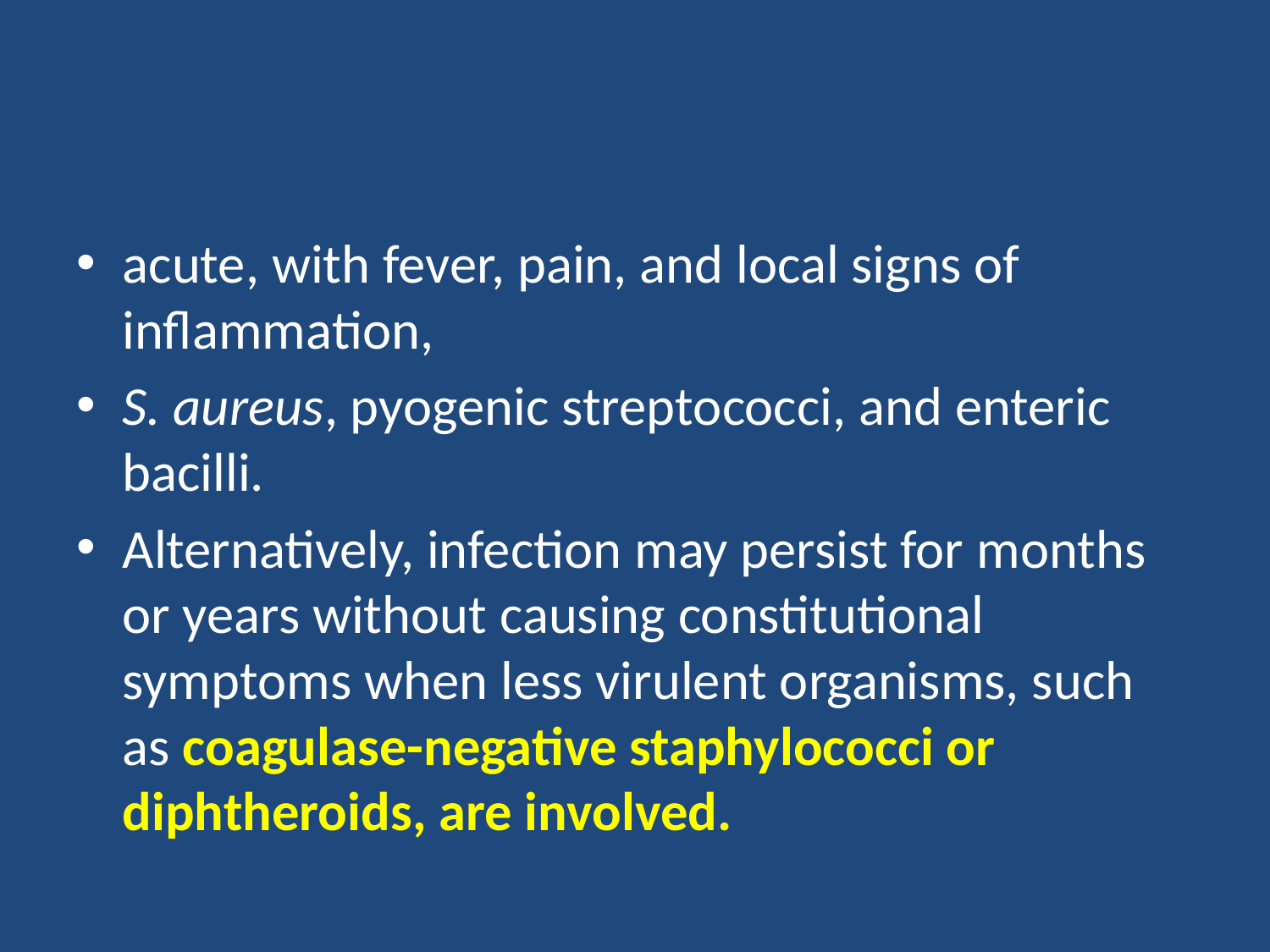

#
acute, with fever, pain, and local signs of inflammation,
S. aureus, pyogenic streptococci, and enteric bacilli.
Alternatively, infection may persist for months or years without causing constitutional symptoms when less virulent organisms, such as coagulase-negative staphylococci or diphtheroids, are involved.